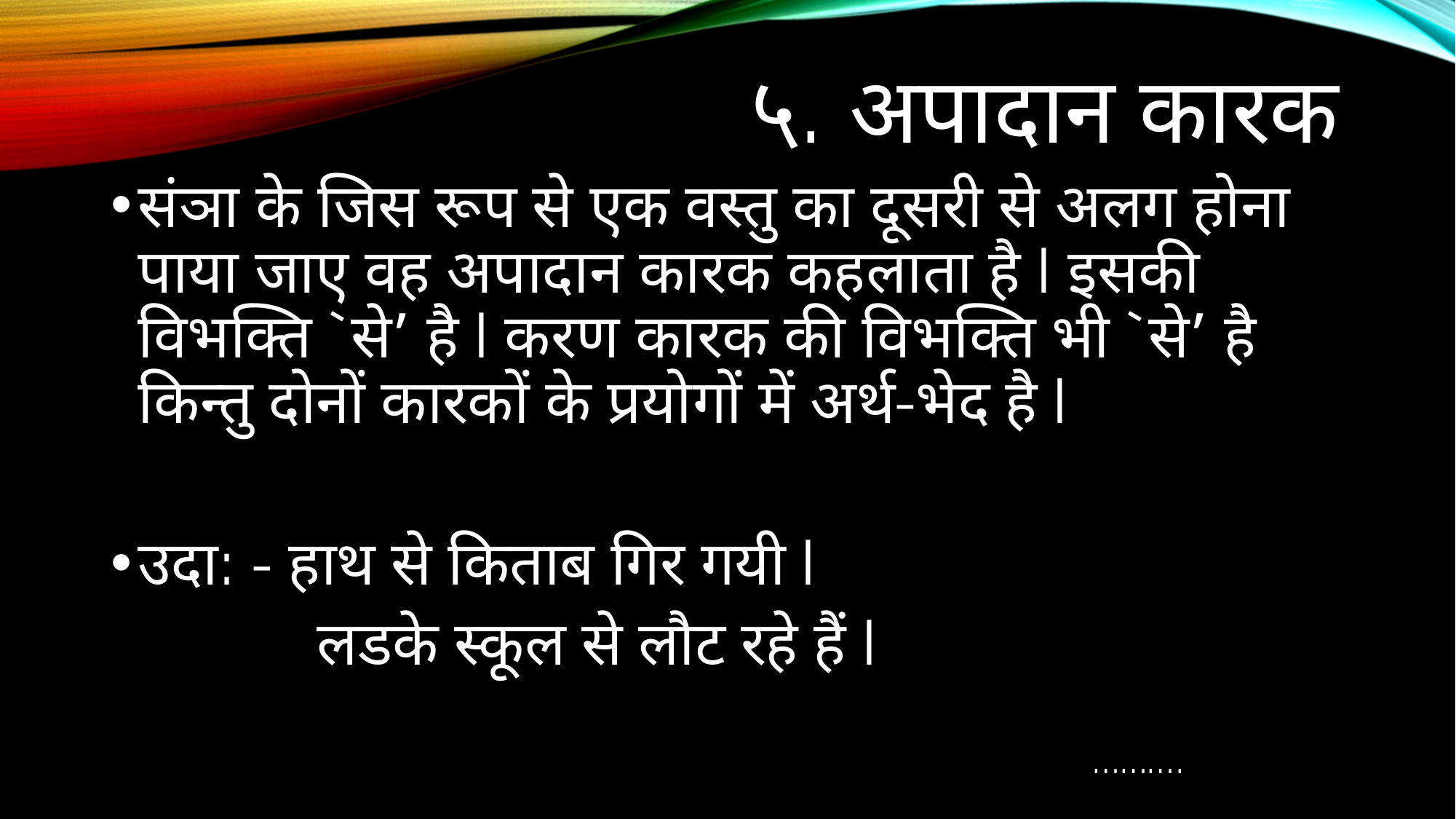

# ५. अपादान कारक
संञा के जिस रूप से एक वस्तु का दूसरी से अलग होना पाया जाए वह अपादान कारक कहलाता है I इसकी विभक्ति `से’ है I करण कारक की विभक्ति भी `से’ है किन्तु दोनों कारकों के प्रयोगों में अर्थ-भेद है I

उदा: - हाथ से किताब गिर गयी I
             लडके स्कूल से लौट रहे हैं I

                                                                                                          ……….